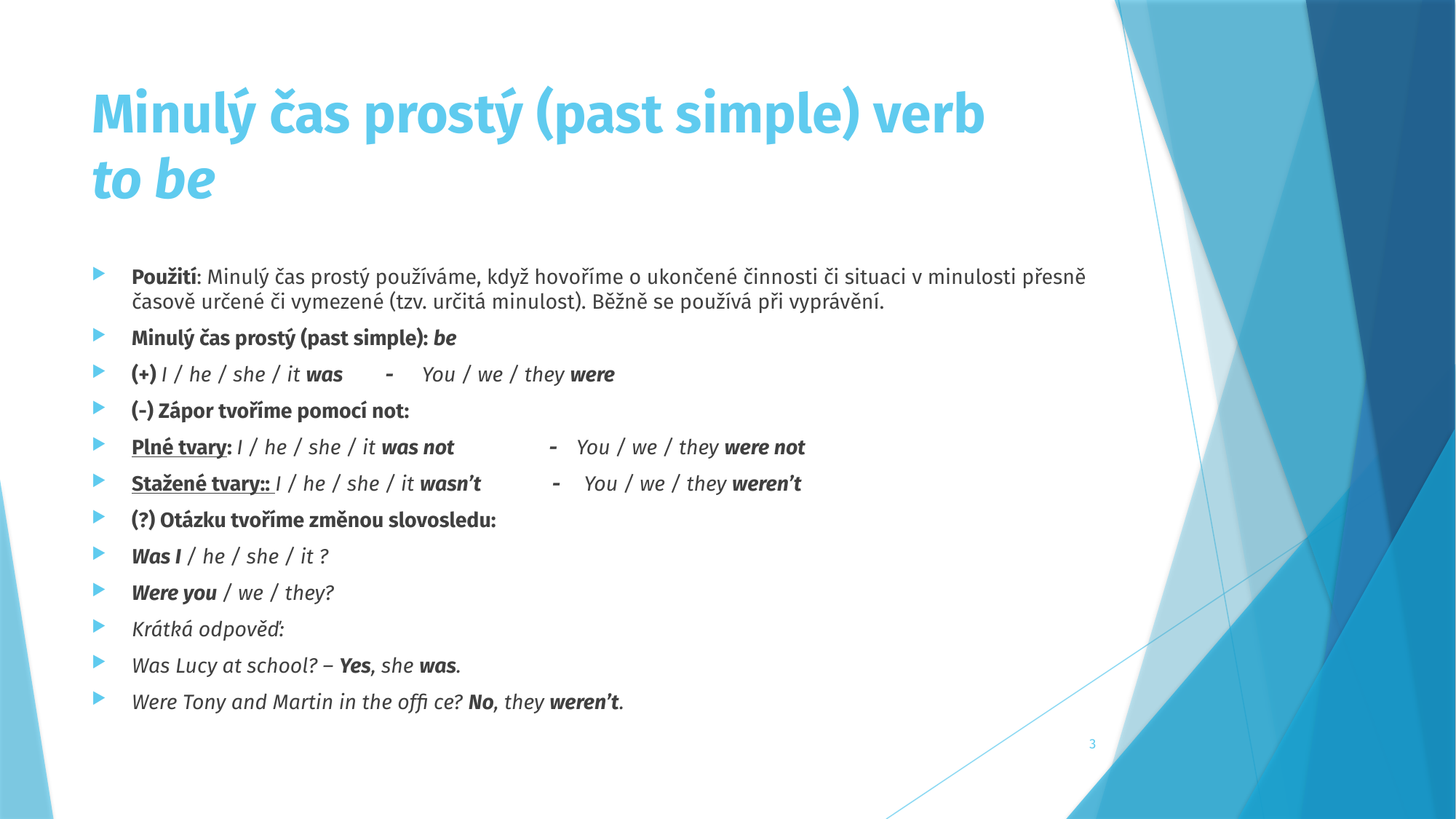

# Minulý čas prostý (past simple) verb to be
Použití: Minulý čas prostý používáme, když hovoříme o ukončené činnosti či situaci v minulosti přesně časově určené či vymezené (tzv. určitá minulost). Běžně se používá při vyprávění.
Minulý čas prostý (past simple): be
(+) I / he / she / it was         -      You / we / they were
(-) Zápor tvoříme pomocí not:
Plné tvary: I / he / she / it was not                    -    You / we / they were not
Stažené tvary:: I / he / she / it wasn’t               -     You / we / they weren’t
(?) Otázku tvoříme změnou slovosledu:
Was I / he / she / it ?
Were you / we / they?
Krátká odpověď:
Was Lucy at school? – Yes, she was.
Were Tony and Martin in the offi ce? No, they weren’t.

3